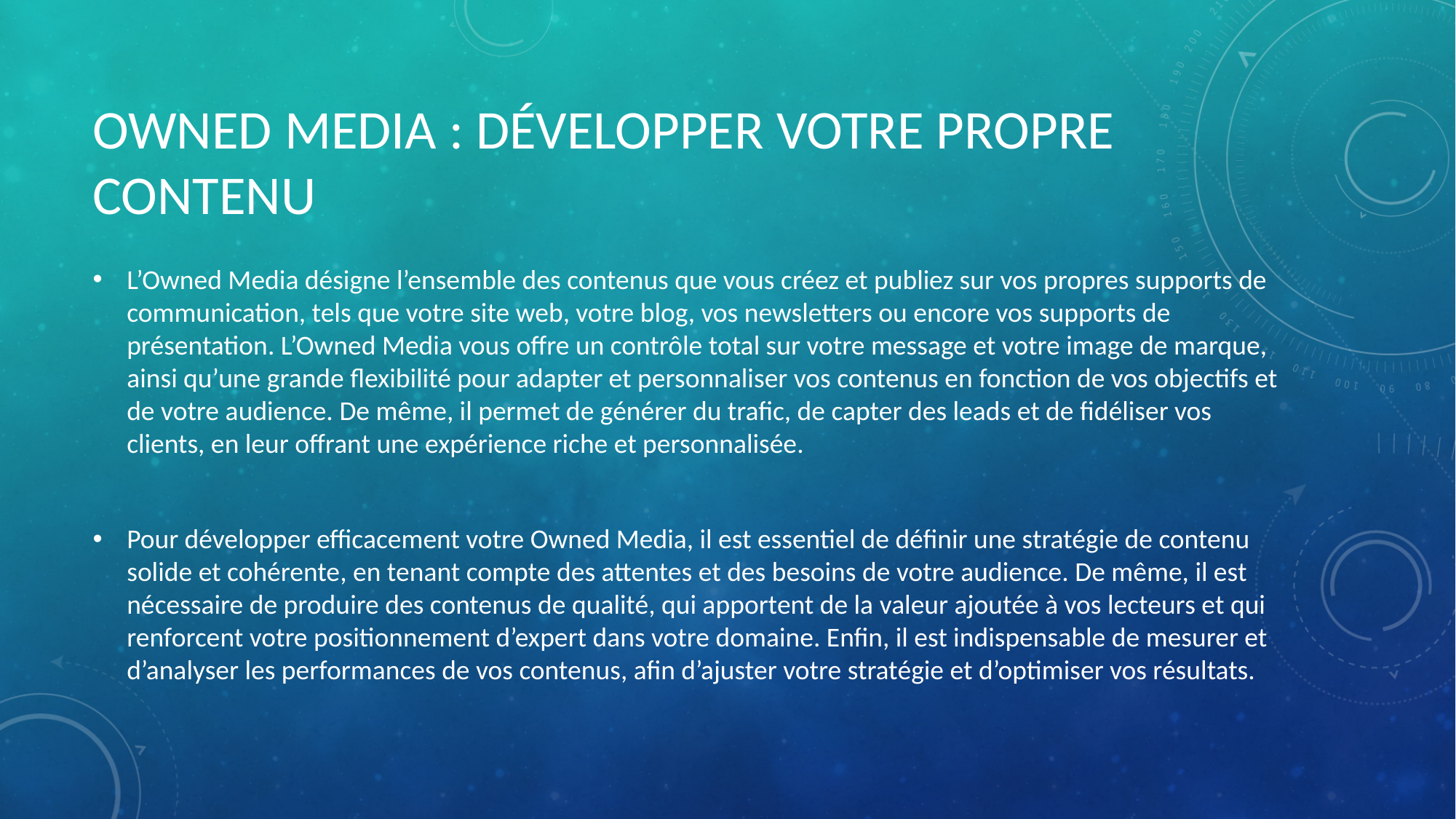

# Owned Media : développer votre propre contenu
L’Owned Media désigne l’ensemble des contenus que vous créez et publiez sur vos propres supports de communication, tels que votre site web, votre blog, vos newsletters ou encore vos supports de présentation. L’Owned Media vous offre un contrôle total sur votre message et votre image de marque, ainsi qu’une grande flexibilité pour adapter et personnaliser vos contenus en fonction de vos objectifs et de votre audience. De même, il permet de générer du trafic, de capter des leads et de fidéliser vos clients, en leur offrant une expérience riche et personnalisée.

Pour développer efficacement votre Owned Media, il est essentiel de définir une stratégie de contenu solide et cohérente, en tenant compte des attentes et des besoins de votre audience. De même, il est nécessaire de produire des contenus de qualité, qui apportent de la valeur ajoutée à vos lecteurs et qui renforcent votre positionnement d’expert dans votre domaine. Enfin, il est indispensable de mesurer et d’analyser les performances de vos contenus, afin d’ajuster votre stratégie et d’optimiser vos résultats.